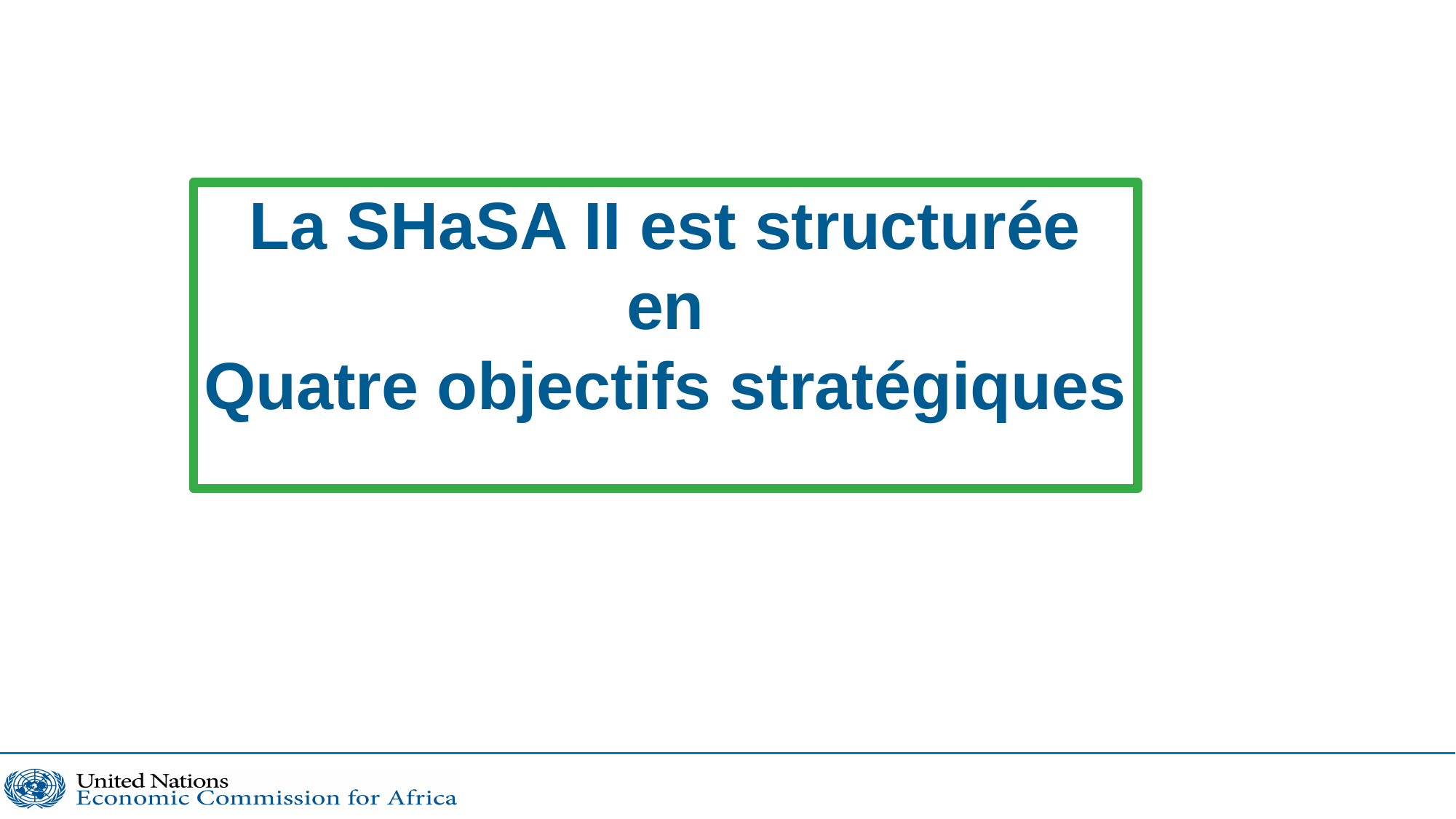

La SHaSA II est structurée
en
Quatre objectifs stratégiques